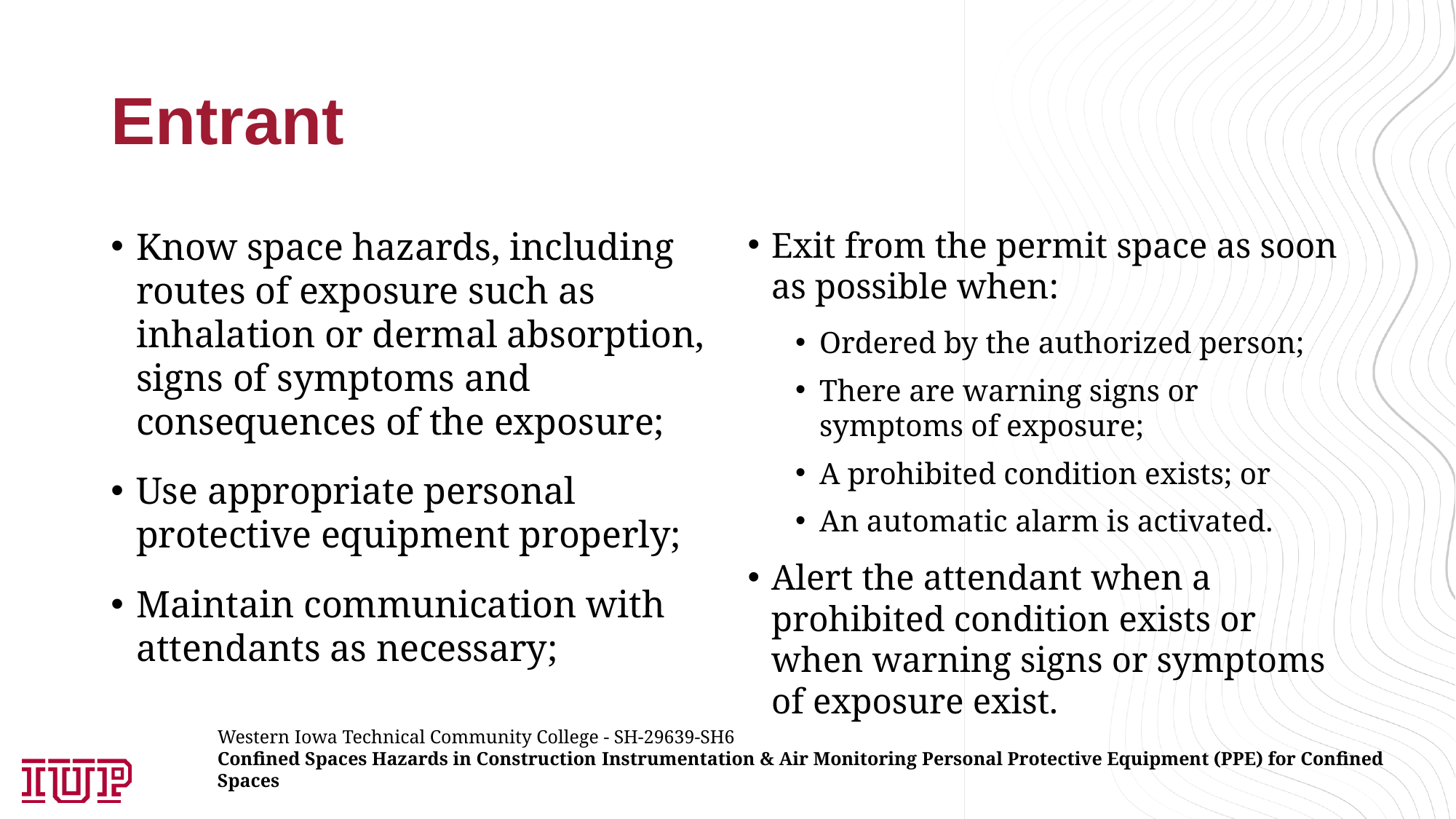

# Entrant
Know space hazards, including routes of exposure such as inhalation or dermal absorption, signs of symptoms and consequences of the exposure;
Use appropriate personal protective equipment properly;
Maintain communication with attendants as necessary;

Exit from the permit space as soon as possible when:
Ordered by the authorized person;
There are warning signs or symptoms of exposure;
A prohibited condition exists; or
An automatic alarm is activated.
Alert the attendant when a prohibited condition exists or when warning signs or symptoms of exposure exist.

Western Iowa Technical Community College - SH-29639-SH6
Confined Spaces Hazards in Construction Instrumentation & Air Monitoring Personal Protective Equipment (PPE) for Confined Spaces